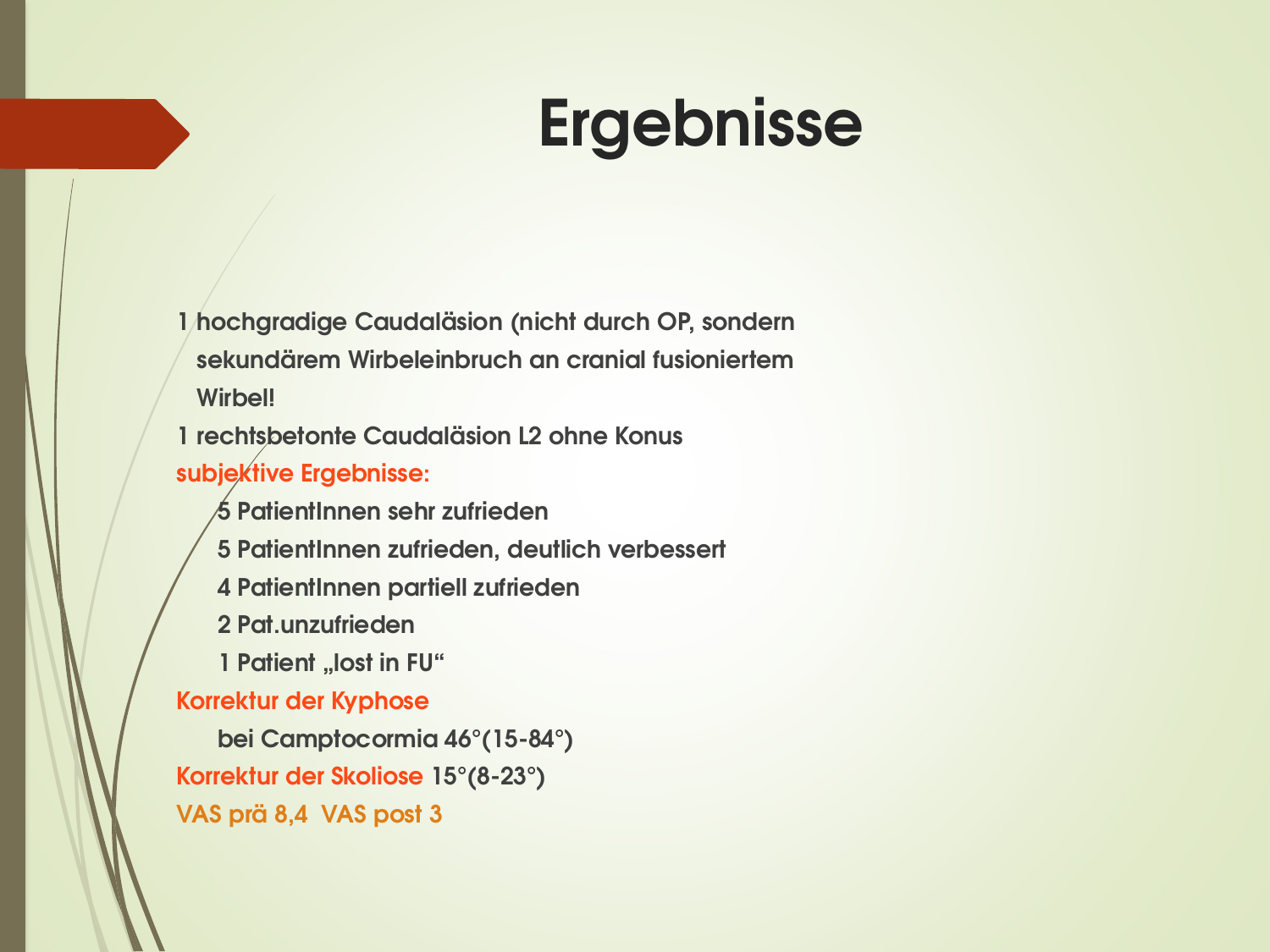

# Ergebnisse
1 hochgradige Caudaläsion (nicht durch OP, sondern
   sekundärem Wirbeleinbruch an cranial fusioniertem
   Wirbel!
1 rechtsbetonte Caudaläsion L2 ohne Konus
subjektive Ergebnisse:
      5 PatientInnen sehr zufrieden
      5 PatientInnen zufrieden, deutlich verbessert
      4 PatientInnen partiell zufrieden
      2 Pat.unzufrieden
      1 Patient „lost in FU“
Korrektur der Kyphose
      bei Camptocormia 46°(15-84°)
Korrektur der Skoliose 15°(8-23°)
VAS prä 8,4  VAS post 3